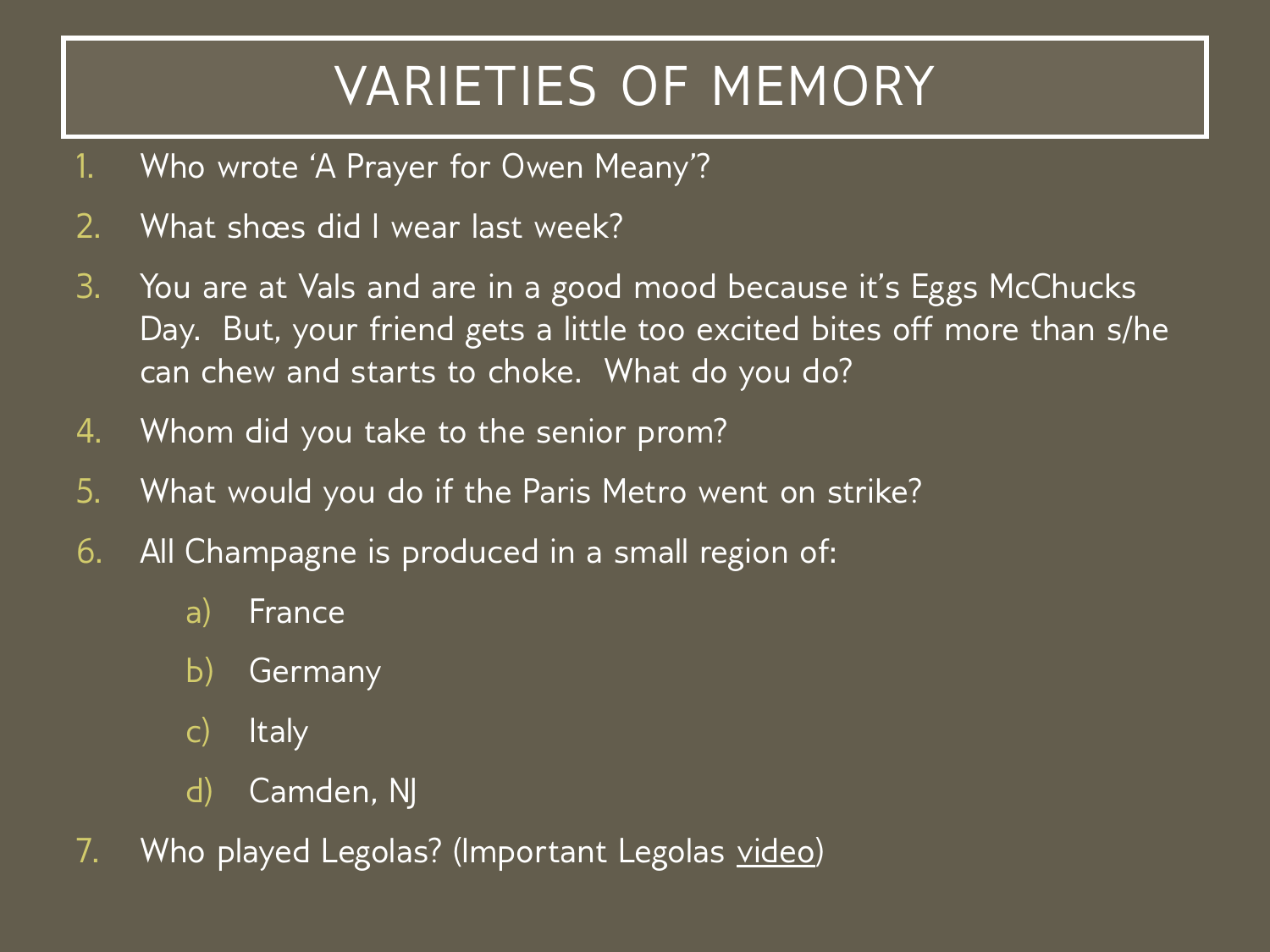

# Varieties of Memory
Who wrote ‘A Prayer for Owen Meany’?
What shoes did I wear last week?
You are at Vals and are in a good mood because it’s Eggs McChucks Day.  But, your friend gets a little too excited bites off more than s/he can chew and starts to choke.  What do you do?
Whom did you take to the senior prom?
What would you do if the Paris Metro went on strike?
All Champagne is produced in a small region of:
France
Germany
Italy
Camden, NJ
Who played Legolas? (Important Legolas video)